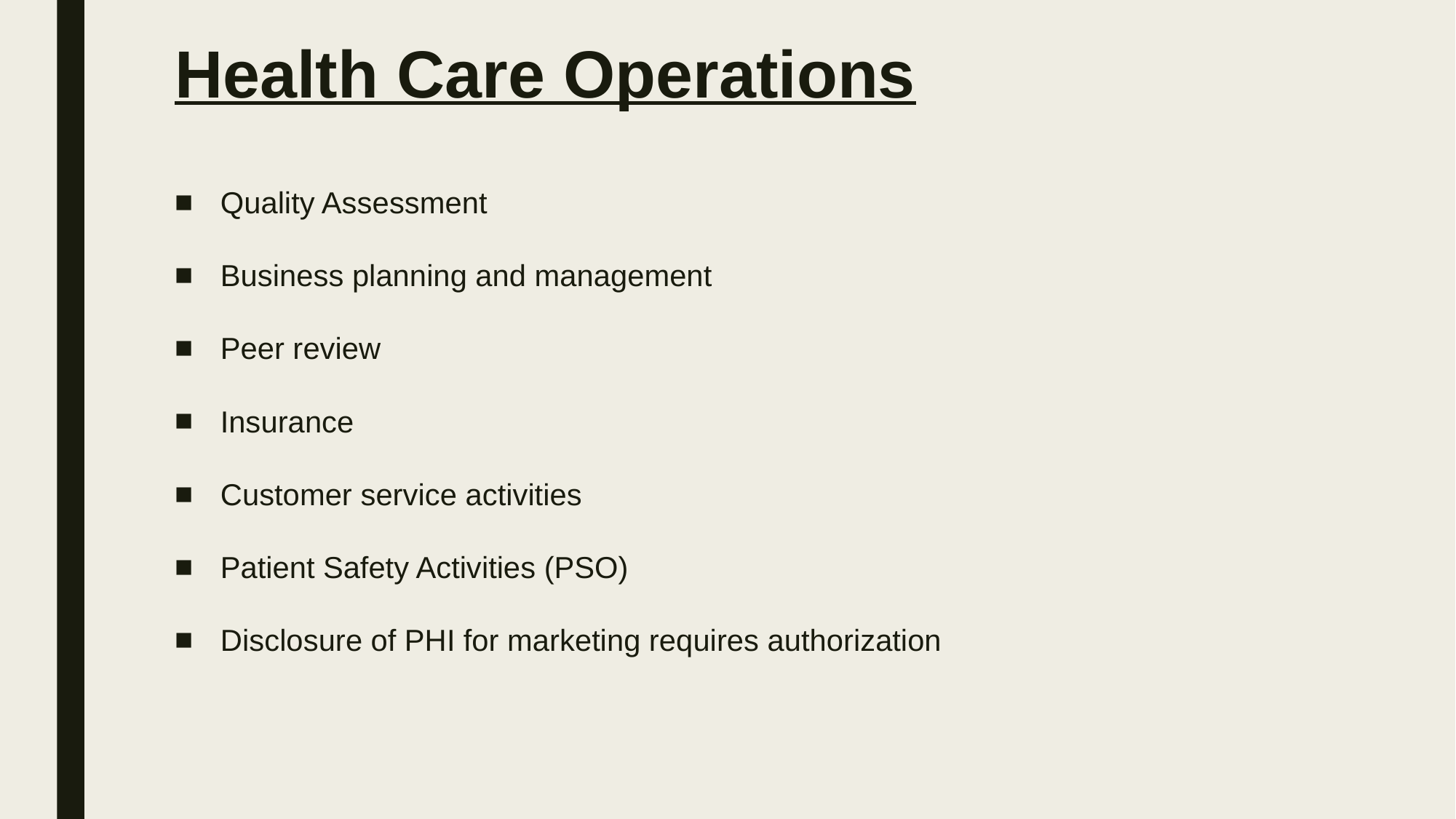

# Health Care Operations
Quality Assessment
Business planning and management
Peer review
Insurance
Customer service activities
Patient Safety Activities (PSO)
Disclosure of PHI for marketing requires authorization